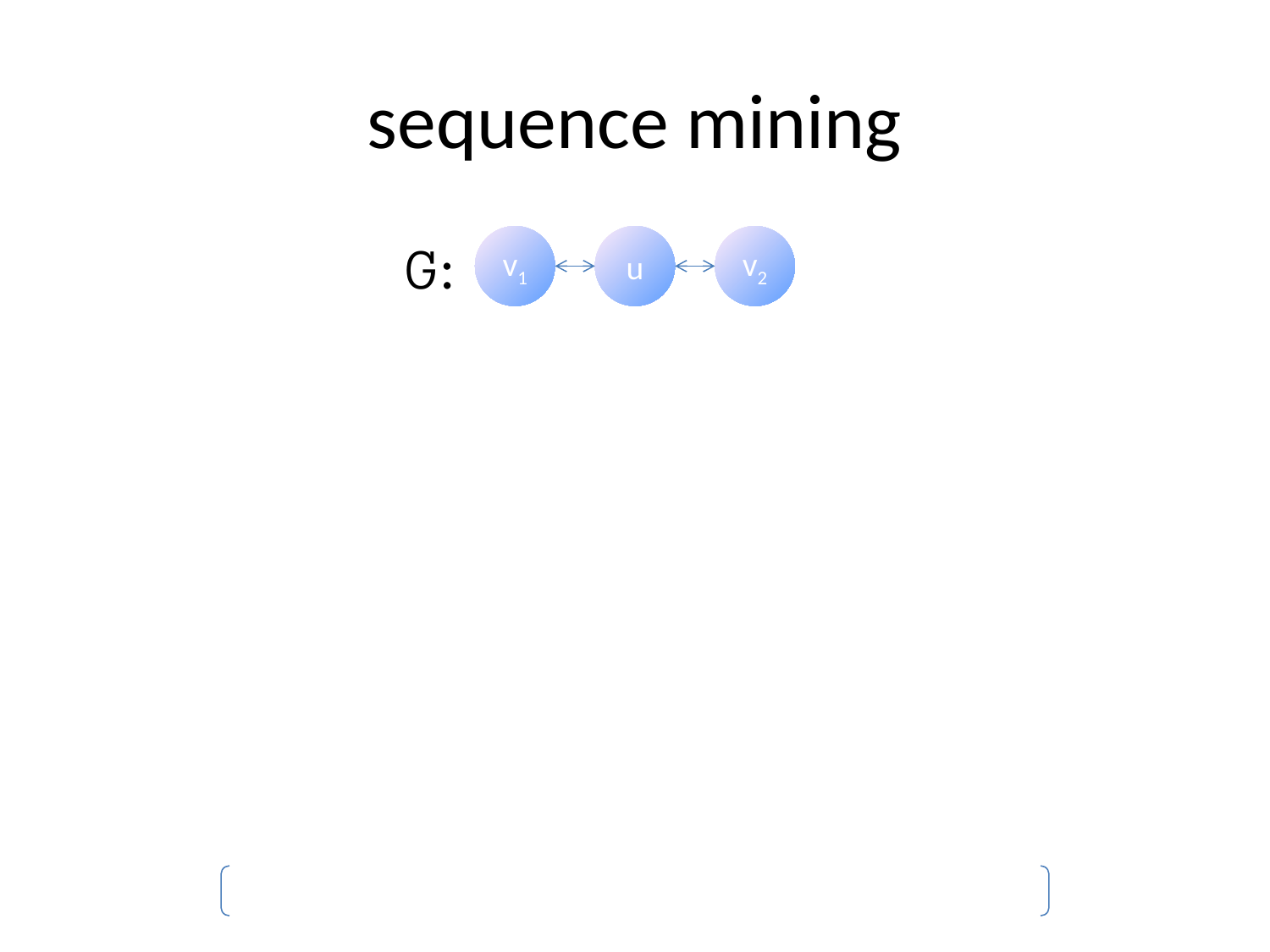

# sequence mining
G:
v1
u
v2